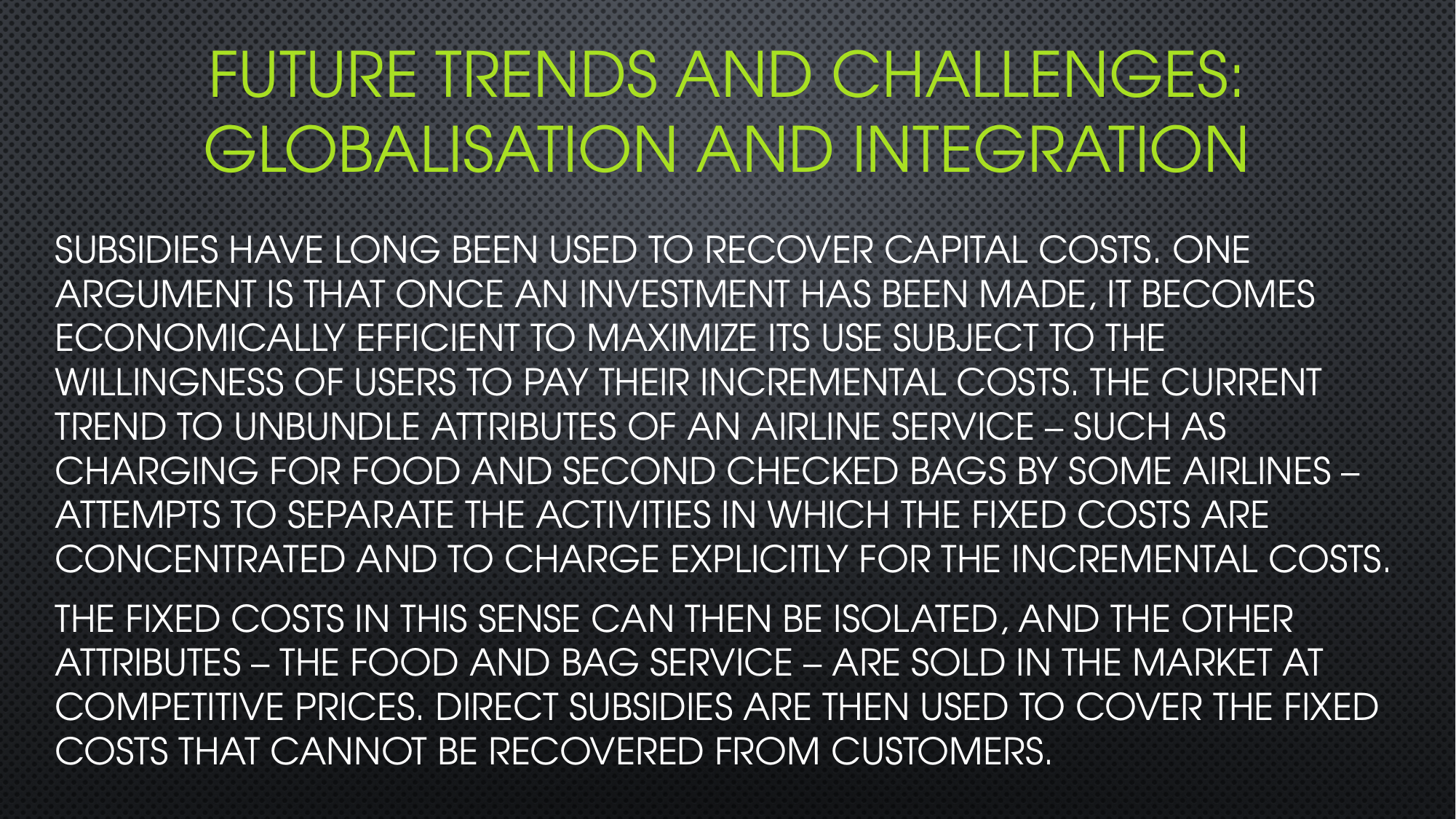

# future trends and challenges: Globalisation and integration
Subsidies have long been used to recover capital costs. One argument is that once an investment has been made, it becomes economically efficient to maximize its use subject to the willingness of users to pay their incremental costs. The current trend to unbundle attributes of an airline service – such as charging for food and second checked bags by some airlines – attempts to separate the activities in which the fixed costs are concentrated and to charge explicitly for the incremental costs.
The fixed costs in this sense can then be isolated, and the other attributes – the food and bag service – are sold in the market at competitive prices. Direct subsidies are then used to cover the fixed costs that cannot be recovered from customers.